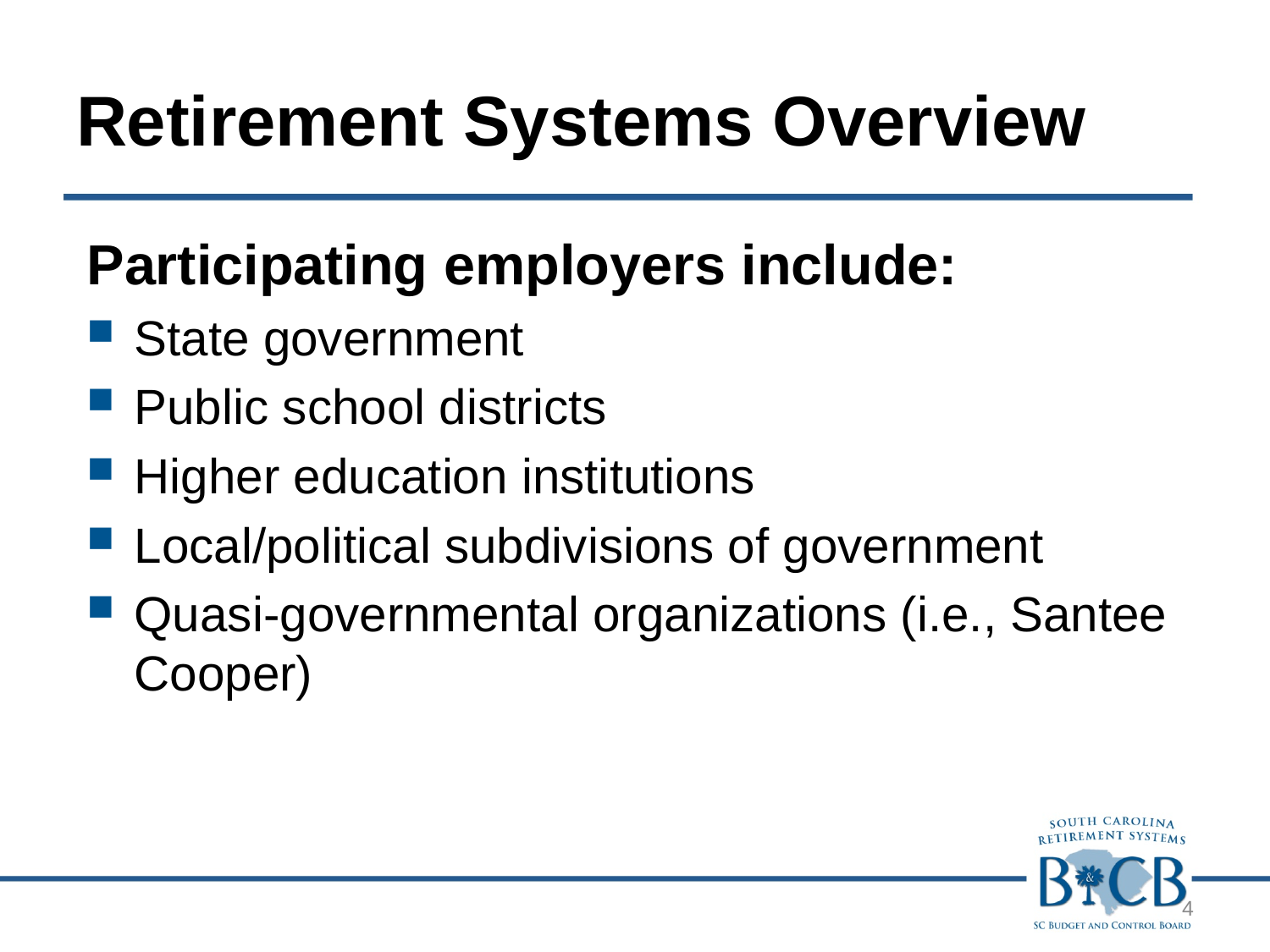

# Retirement Systems Overview
Participating employers include:
State government
Public school districts
Higher education institutions
Local/political subdivisions of government
Quasi-governmental organizations (i.e., Santee Cooper)
4